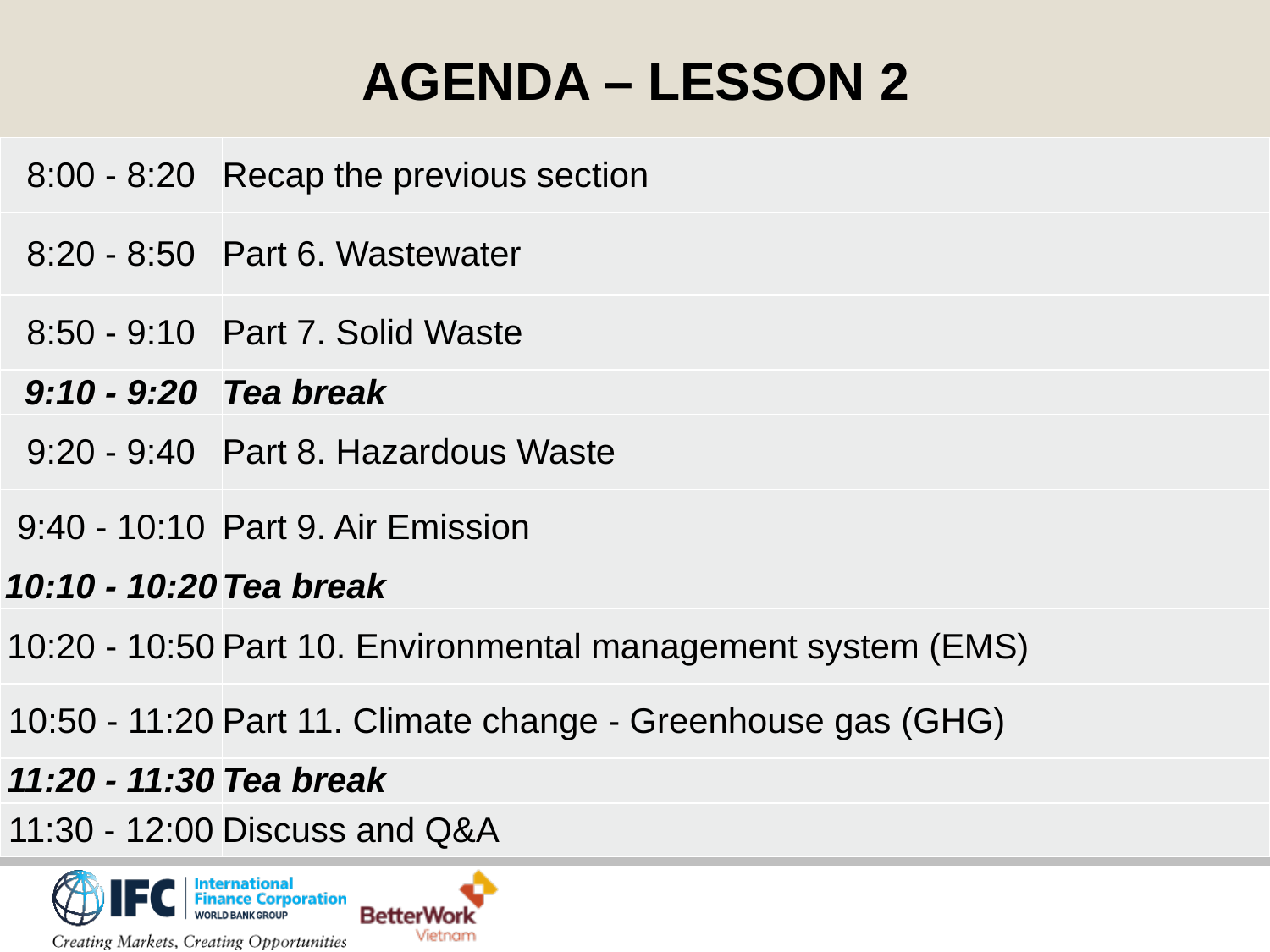

AGENDA – LESSON 2
| 8:00 - 8:20 | Recap the previous section |
| --- | --- |
| 8:20 - 8:50 | Part 6. Wastewater |
| 8:50 - 9:10 | Part 7. Solid Waste |
| 9:10 - 9:20 | Tea break |
| 9:20 - 9:40 | Part 8. Hazardous Waste |
| 9:40 - 10:10 | Part 9. Air Emission |
| 10:10 - 10:20 | Tea break |
| 10:20 - 10:50 | Part 10. Environmental management system (EMS) |
| 10:50 - 11:20 | Part 11. Climate change - Greenhouse gas (GHG) |
| 11:20 - 11:30 | Tea break |
| 11:30 - 12:00 | Discuss and Q&A |